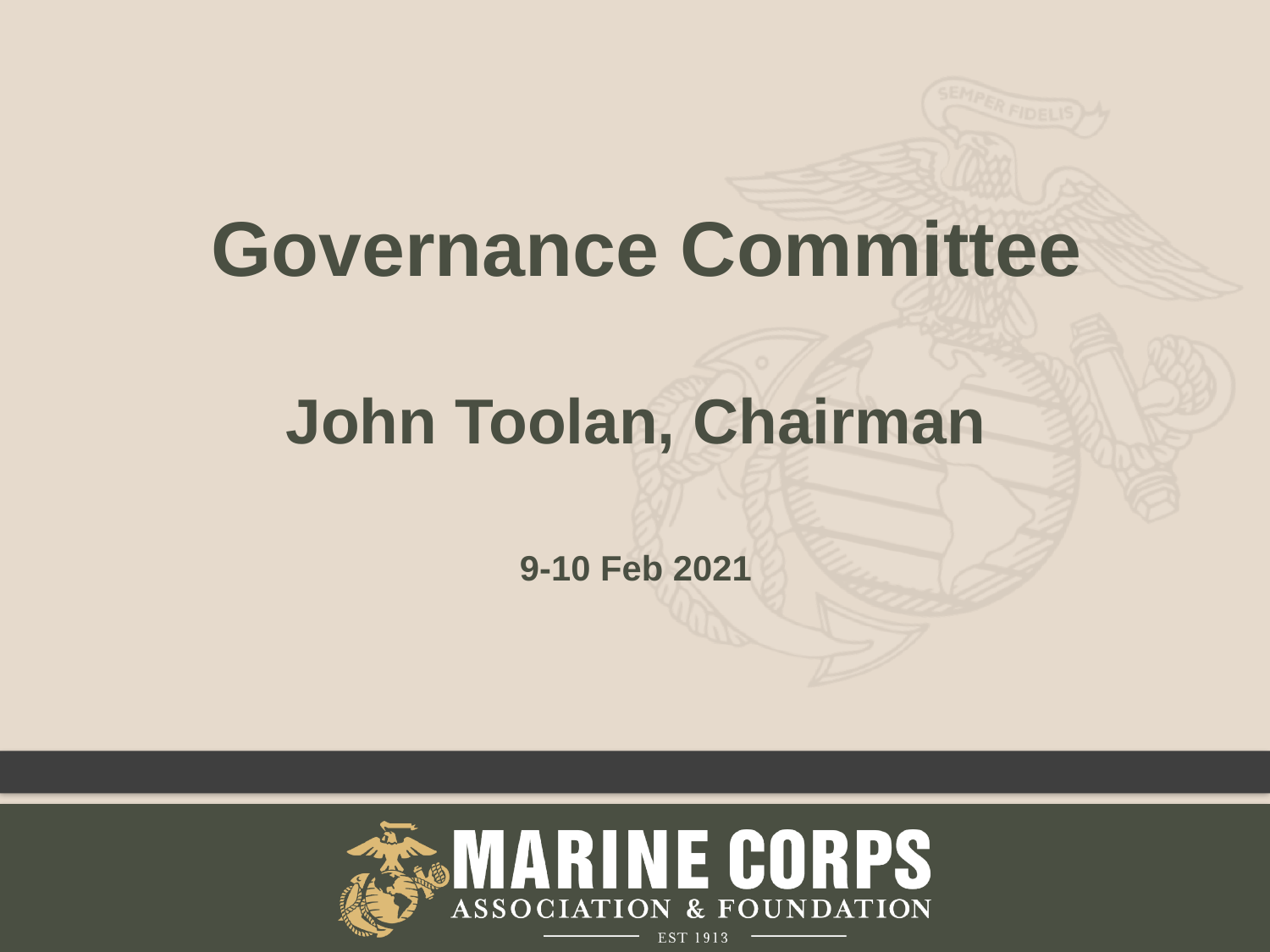

Governance Committee

John Toolan, Chairman

9-10 Feb 2021
1